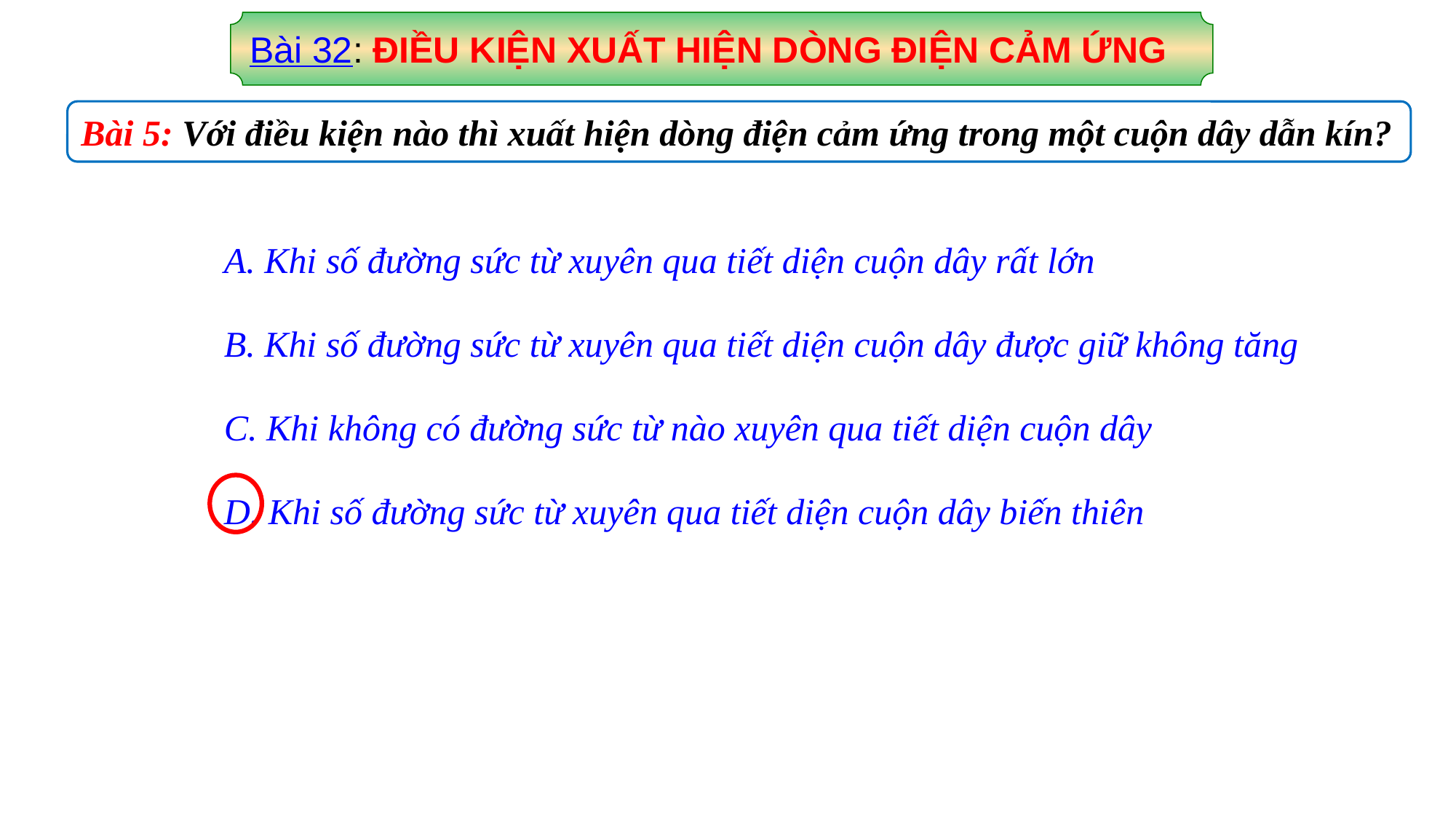

Bài 32: ĐIỀU KIỆN XUẤT HIỆN DÒNG ĐIỆN CẢM ỨNG
Bài 5: Với điều kiện nào thì xuất hiện dòng điện cảm ứng trong một cuộn dây dẫn kín?
A. Khi số đường sức từ xuyên qua tiết diện cuộn dây rất lớn
B. Khi số đường sức từ xuyên qua tiết diện cuộn dây được giữ không tăng
C. Khi không có đường sức từ nào xuyên qua tiết diện cuộn dây
D. Khi số đường sức từ xuyên qua tiết diện cuộn dây biến thiên